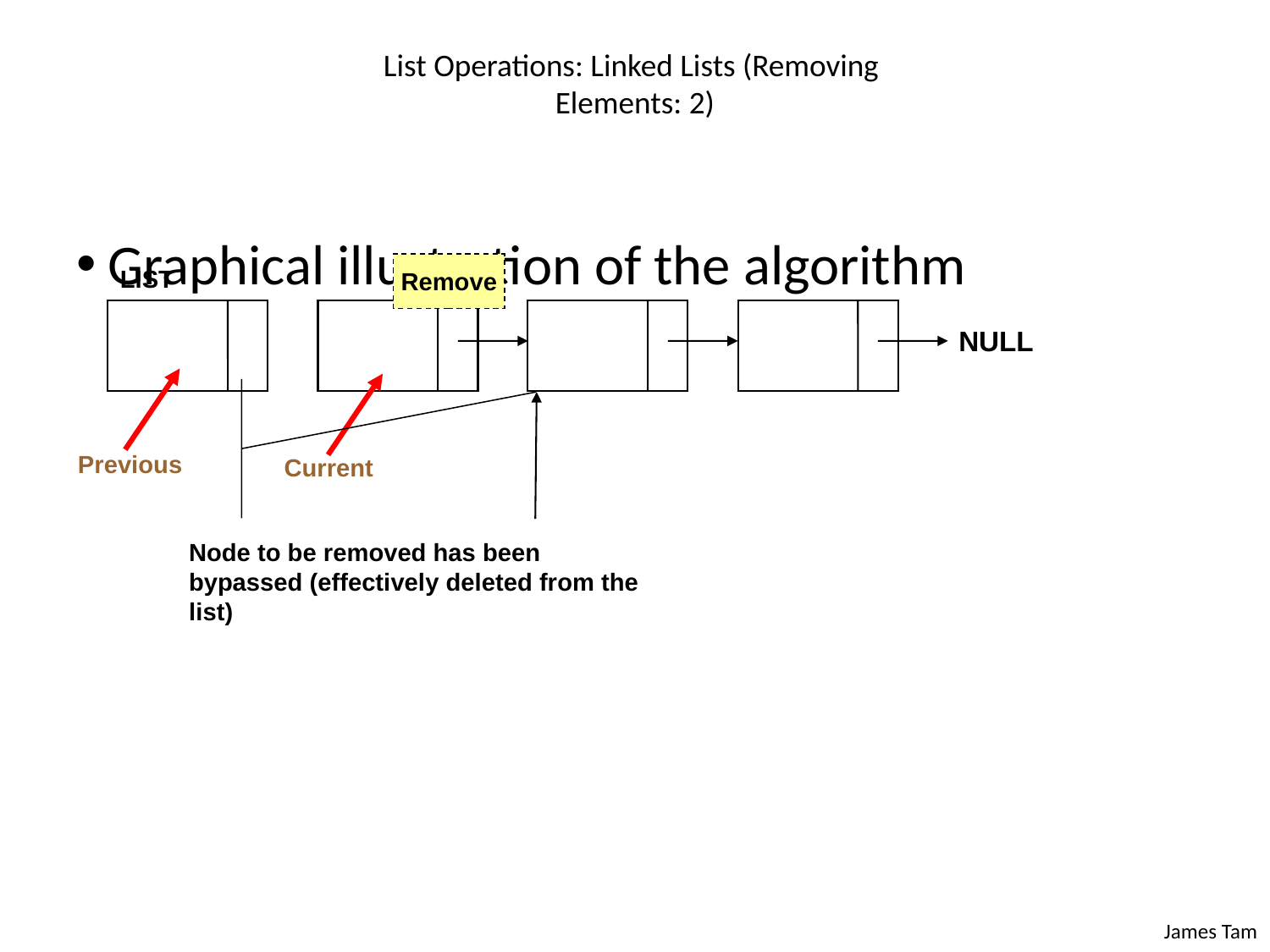

# List Operations: Linked Lists (Removing Elements: 2)
Graphical illustration of the algorithm
Remove
LIST

NULL

Previous
Current
Node to be removed has been bypassed (effectively deleted from the list)